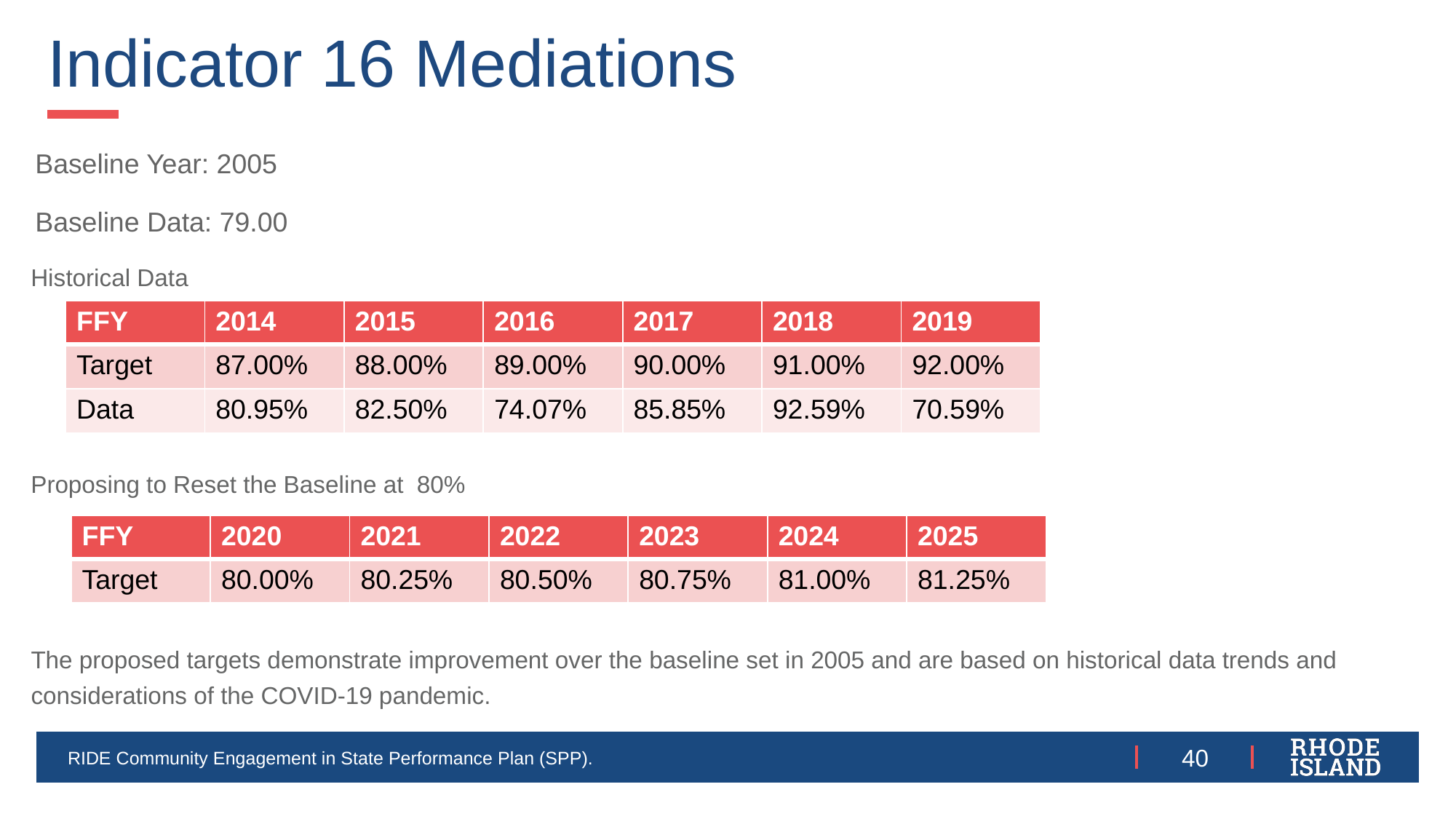

# Indicator 16 Mediations
Baseline Year: 2005
Baseline Data: 79.00

Historical Data
| FFY | 2014 | 2015 | 2016 | 2017 | 2018 | 2019 |
| --- | --- | --- | --- | --- | --- | --- |
| Target | 87.00% | 88.00% | 89.00% | 90.00% | 91.00% | 92.00% |
| Data | 80.95% | 82.50% | 74.07% | 85.85% | 92.59% | 70.59% |
Proposing to Reset the Baseline at  80%
| FFY | 2020 | 2021 | 2022 | 2023 | 2024 | 2025 |
| --- | --- | --- | --- | --- | --- | --- |
| Target | 80.00% | 80.25% | 80.50% | 80.75% | 81.00% | 81.25% |
The proposed targets demonstrate improvement over the baseline set in 2005 and are based on historical data trends and considerations of the COVID-19 pandemic.
RIDE Community Engagement in State Performance Plan (SPP).
40